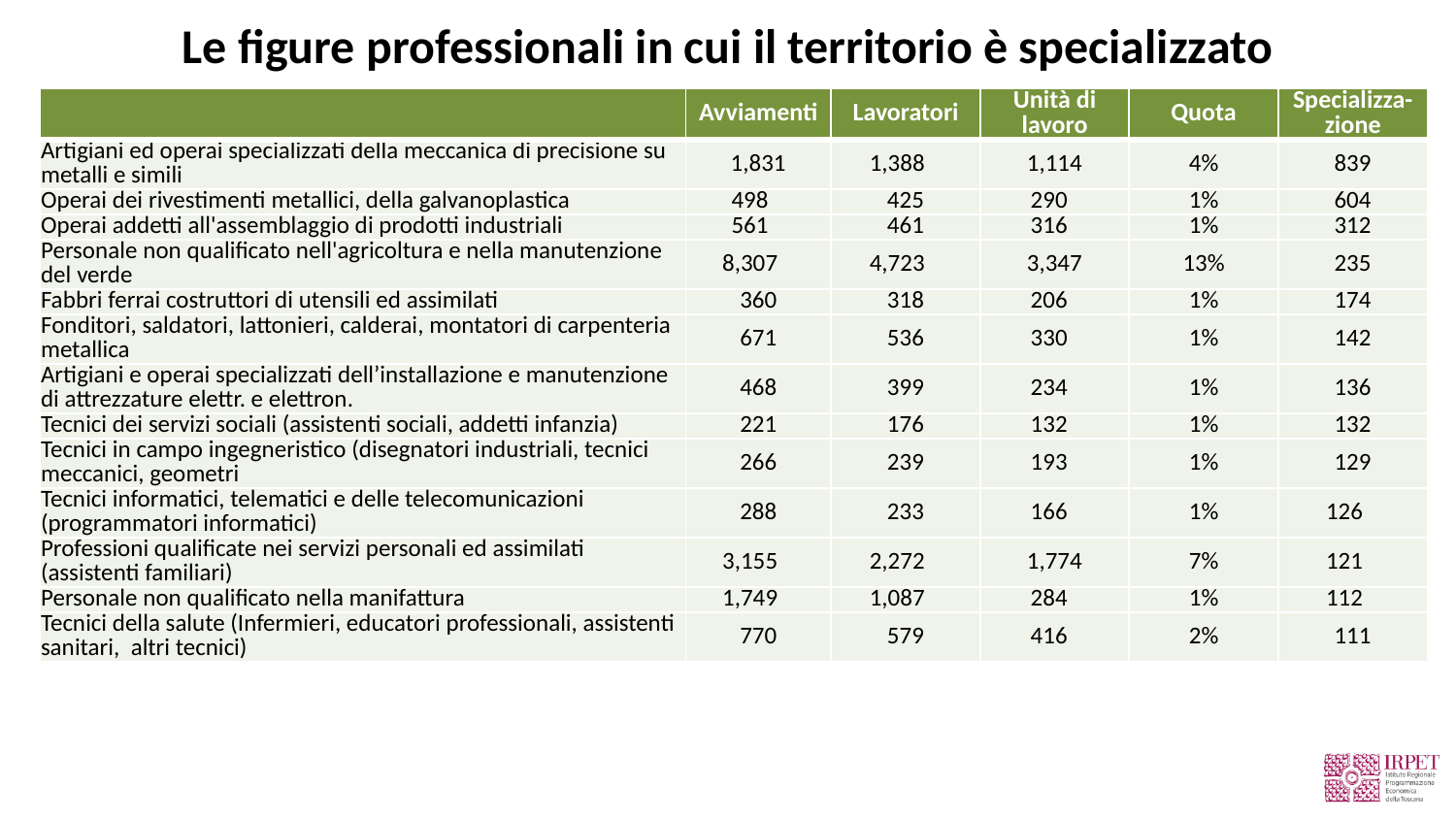

Le figure professionali in cui il territorio è specializzato
|  | Avviamenti | Lavoratori | Unità di lavoro | Quota | Specializza-zione |
| --- | --- | --- | --- | --- | --- |
| Artigiani ed operai specializzati della meccanica di precisione su metalli e simili | 1,831 | 1,388 | 1,114 | 4% | 839 |
| Operai dei rivestimenti metallici, della galvanoplastica | 498 | 425 | 290 | 1% | 604 |
| Operai addetti all'assemblaggio di prodotti industriali | 561 | 461 | 316 | 1% | 312 |
| Personale non qualificato nell'agricoltura e nella manutenzione del verde | 8,307 | 4,723 | 3,347 | 13% | 235 |
| Fabbri ferrai costruttori di utensili ed assimilati | 360 | 318 | 206 | 1% | 174 |
| Fonditori, saldatori, lattonieri, calderai, montatori di carpenteria metallica | 671 | 536 | 330 | 1% | 142 |
| Artigiani e operai specializzati dell’installazione e manutenzione di attrezzature elettr. e elettron. | 468 | 399 | 234 | 1% | 136 |
| Tecnici dei servizi sociali (assistenti sociali, addetti infanzia) | 221 | 176 | 132 | 1% | 132 |
| Tecnici in campo ingegneristico (disegnatori industriali, tecnici meccanici, geometri | 266 | 239 | 193 | 1% | 129 |
| Tecnici informatici, telematici e delle telecomunicazioni (programmatori informatici) | 288 | 233 | 166 | 1% | 126 |
| Professioni qualificate nei servizi personali ed assimilati (assistenti familiari) | 3,155 | 2,272 | 1,774 | 7% | 121 |
| Personale non qualificato nella manifattura | 1,749 | 1,087 | 284 | 1% | 112 |
| Tecnici della salute (Infermieri, educatori professionali, assistenti sanitari, altri tecnici) | 770 | 579 | 416 | 2% | 111 |